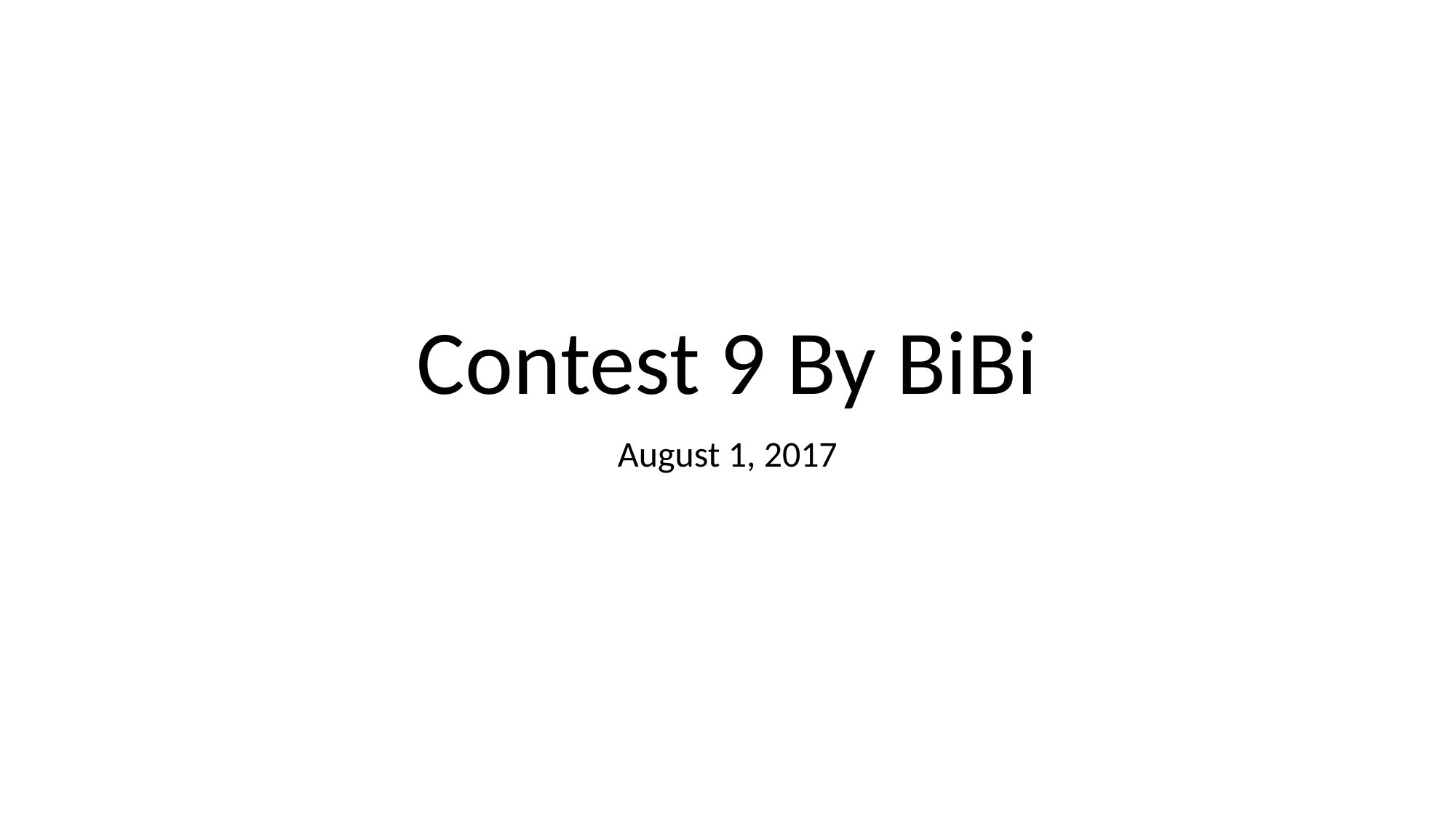

# Contest 9 By BiBi
August 1, 2017